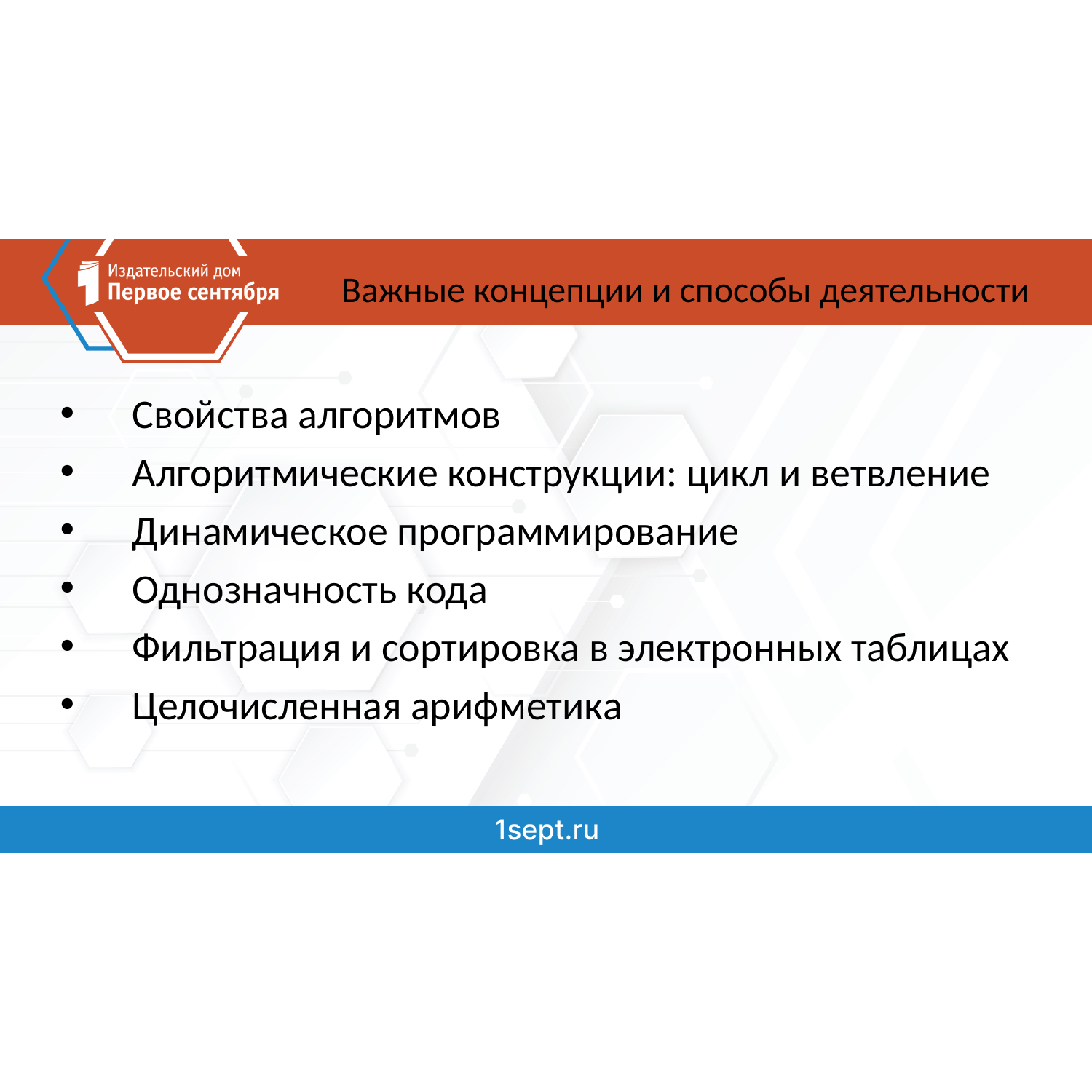

# Важные концепции и способы деятельности
Свойства алгоритмов
Алгоритмические конструкции: цикл и ветвление
Динамическое программирование
Однозначность кода
Фильтрация и сортировка в электронных таблицах
Целочисленная арифметика